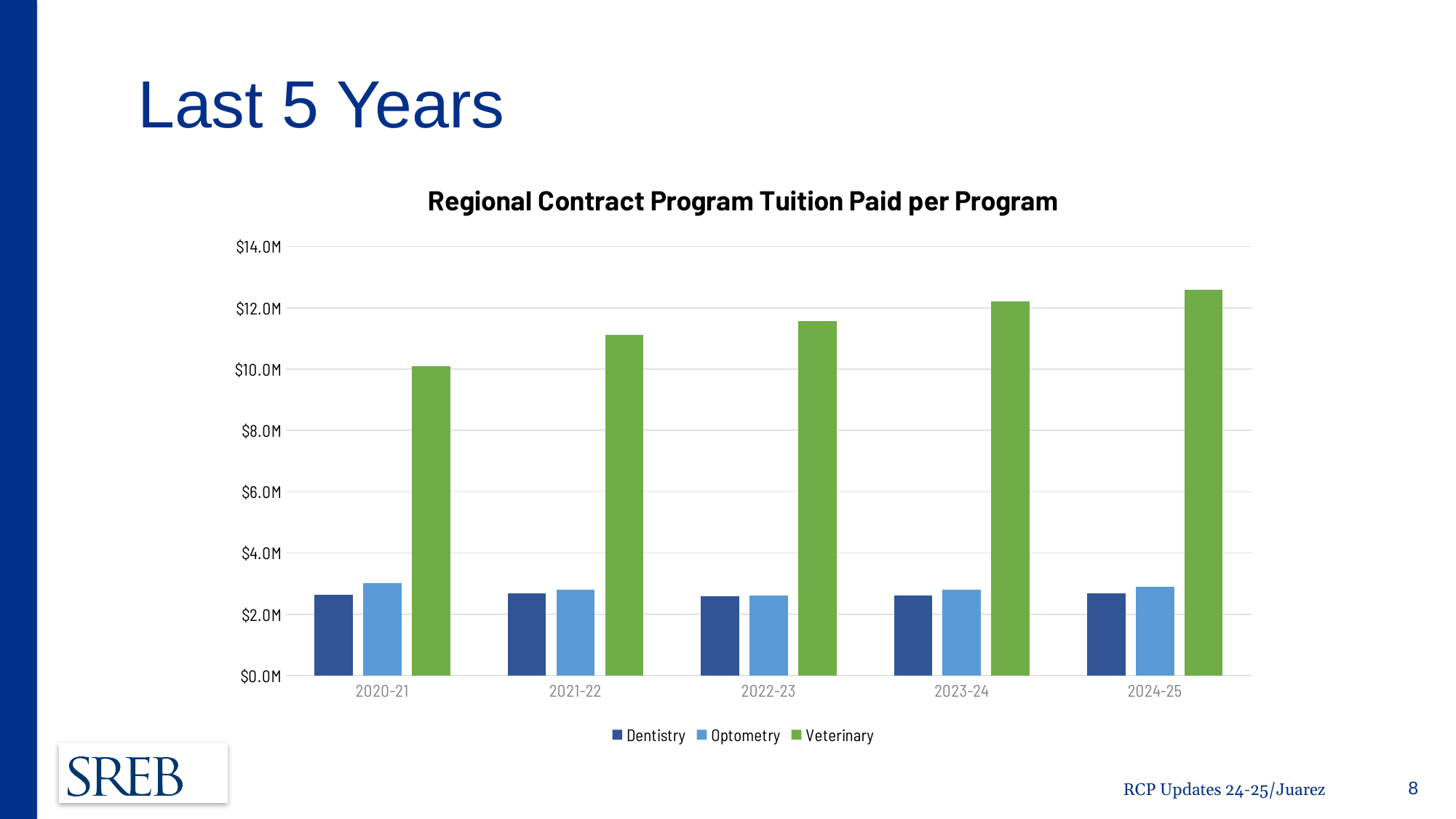

# Last 5 Years

### Chart: Regional Contract Program Tuition Paid per Program

| Category | Dentistry | Optometry | Veterinary |
|---|---|---|---|
| 2020-21 | 2628000.0 | 3014400.0 | 10099875.0 |
| 2021-22 | 2671800.0 | 2812800.0 | 11105250.0 |
| 2022-23 | 2584200.0 | 2601600.0 | 11574250.0 |
| 2023-24 | 2616612.0 | 2808192.0 | 12197517.5 |
| 2024-25 | 2671910.0 | 2902582.5 | 12581160.0 |
8
RCP Updates 24-25/Juarez